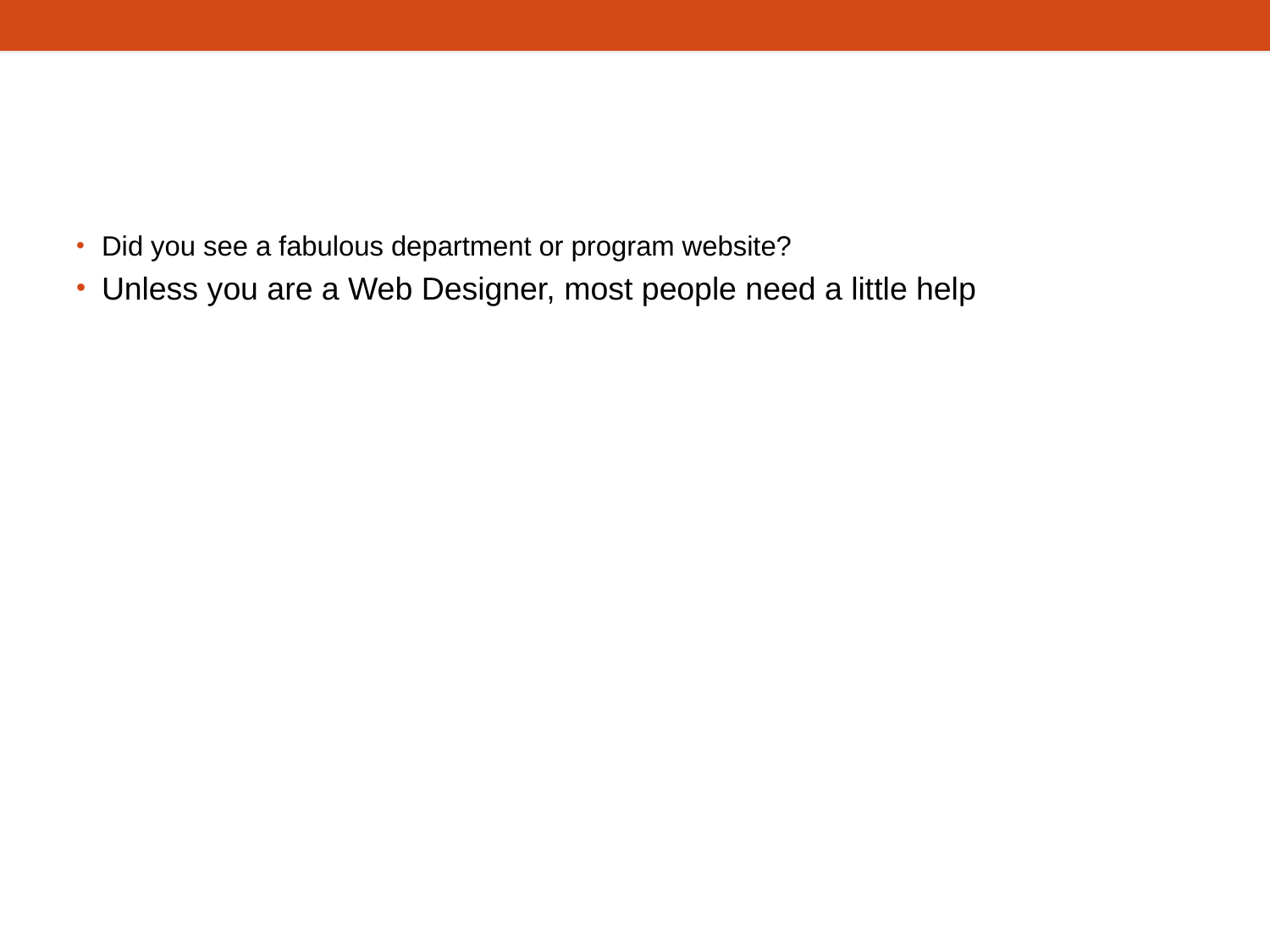

# What Do You Envision Here?
Did you see a fabulous department or program website?
Unless you are a Web Designer, most people need a little help